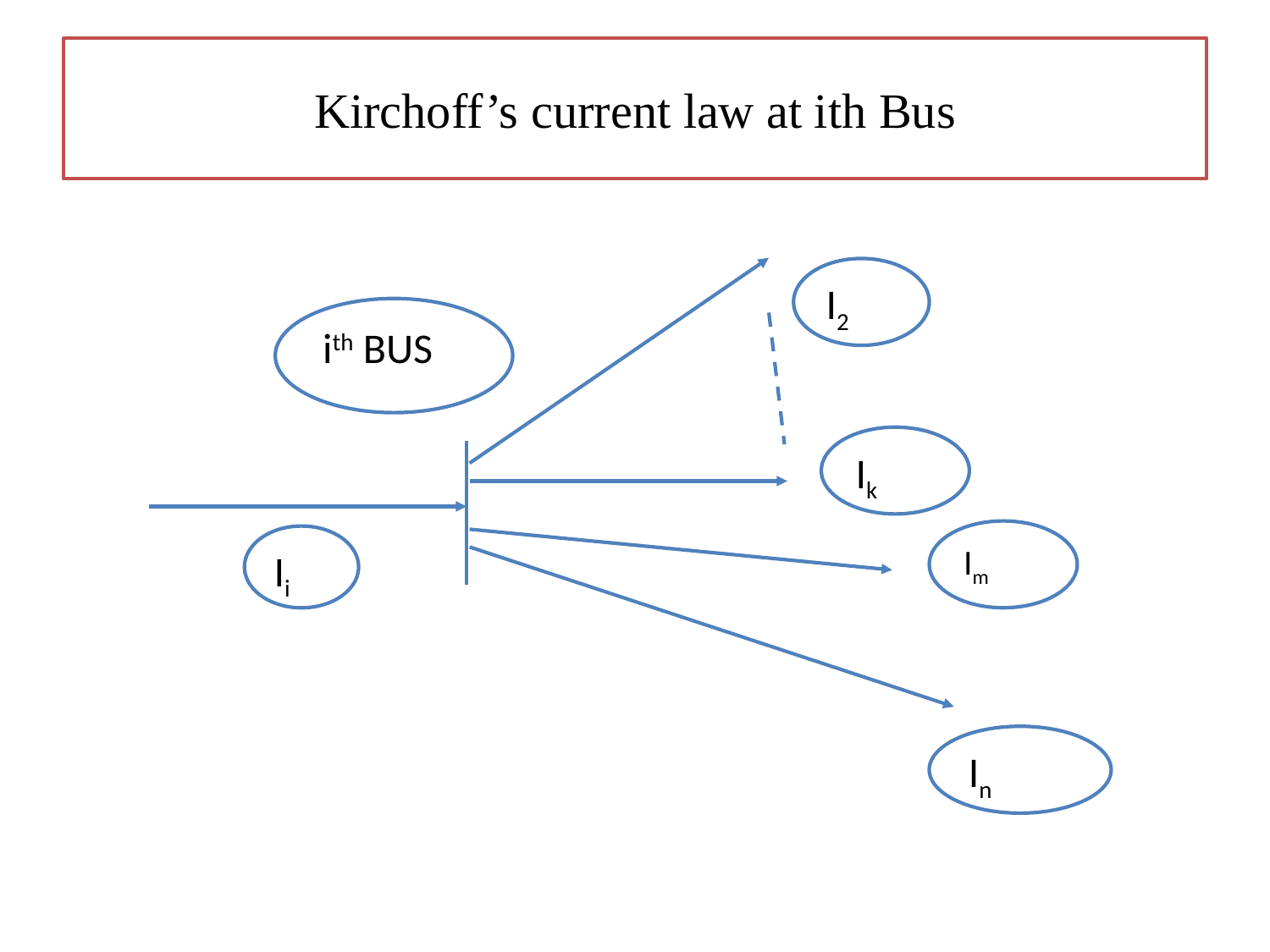

# Kirchoff’s current law at ith Bus
I2
ith BUS
Ik
Im
Ii
In